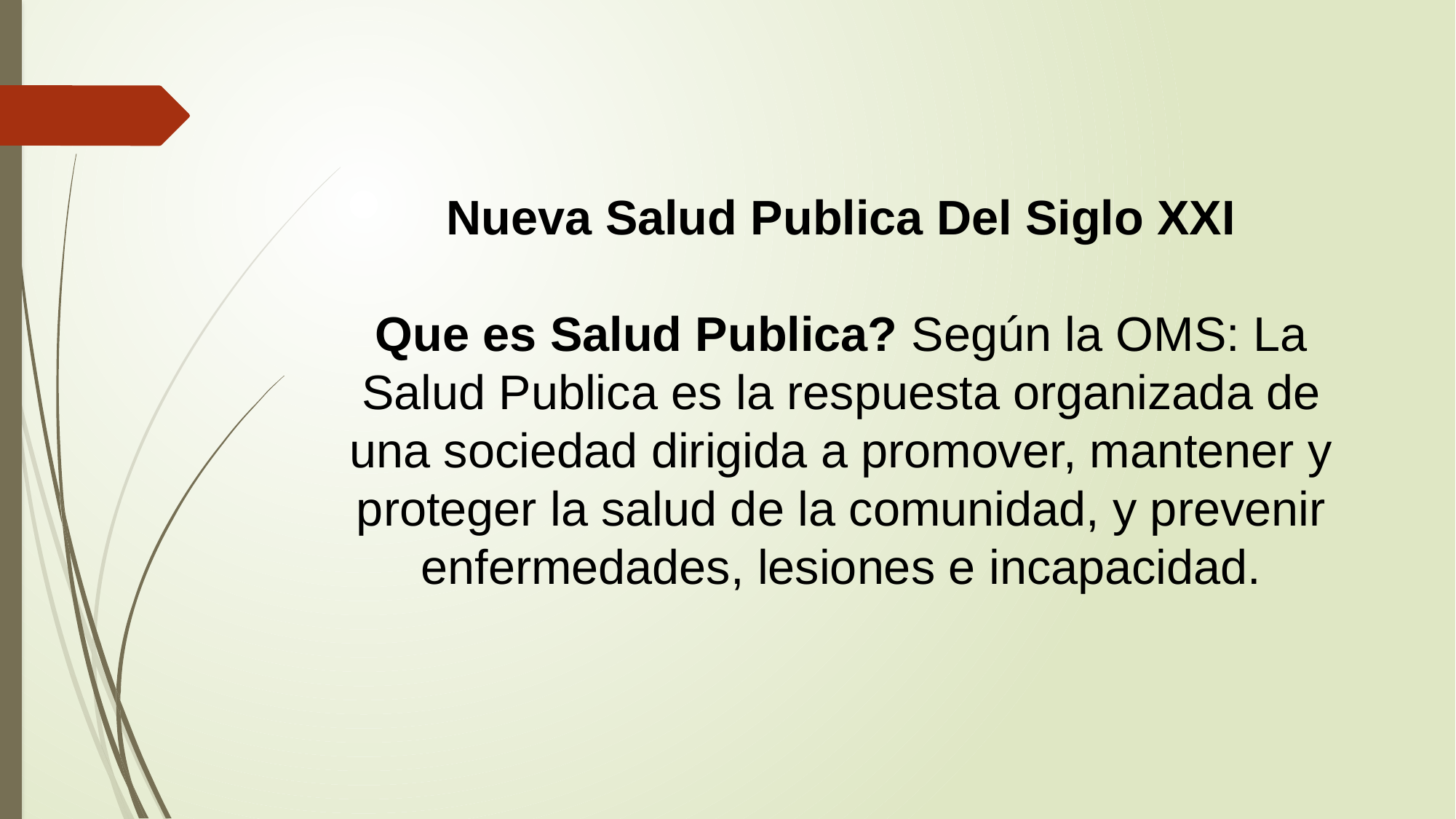

# Nueva Salud Publica Del Siglo XXI Que es Salud Publica? Según la OMS: La Salud Publica es la respuesta organizada de una sociedad dirigida a promover, mantener y proteger la salud de la comunidad, y prevenir enfermedades, lesiones e incapacidad.